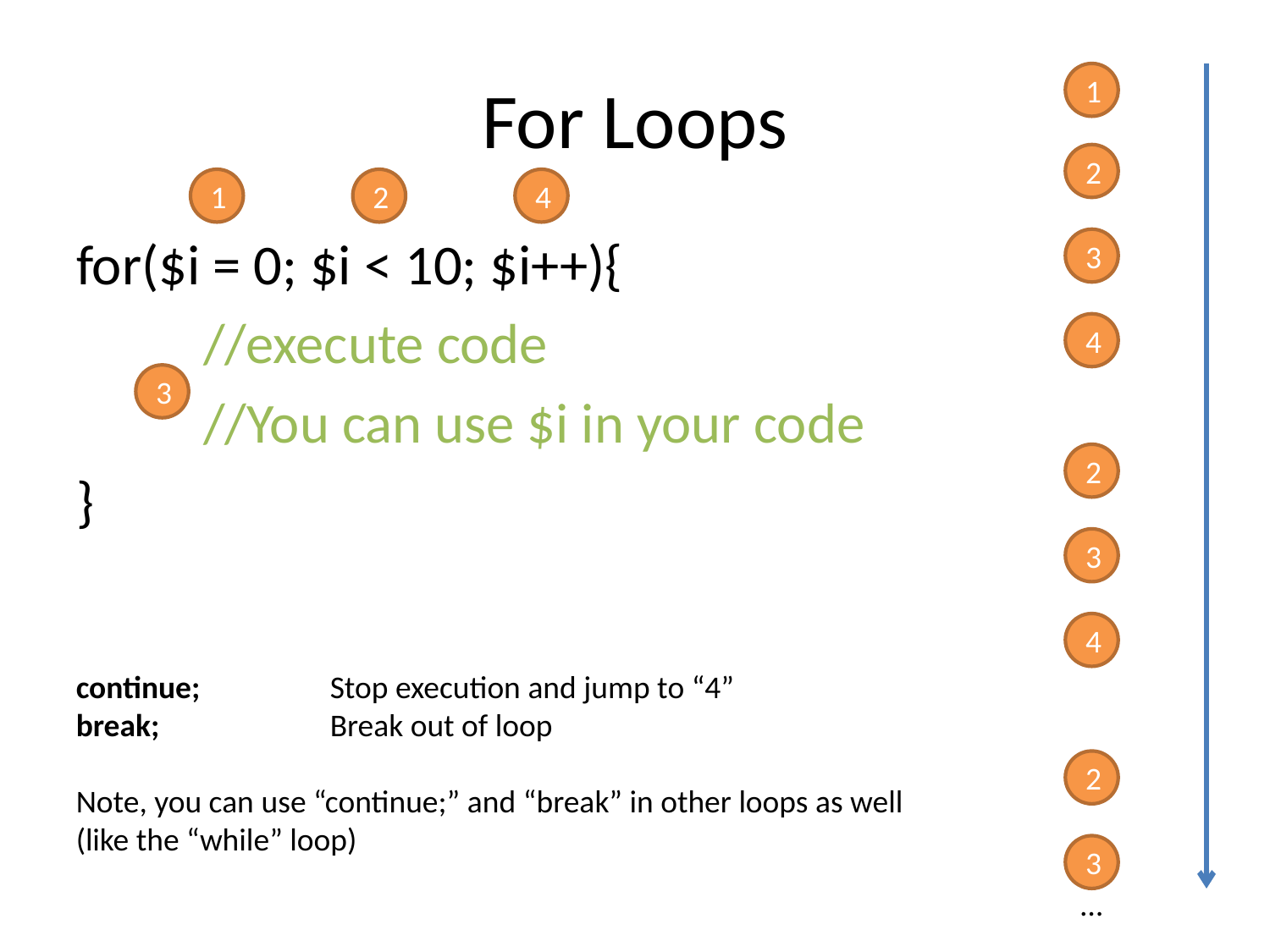

# For Loops
1
2
1
2
4
for($i = 0; $i < 10; $i++){
	//execute code
	//You can use $i in your code
}
3
4
3
2
3
4
continue;		Stop execution and jump to “4”
break;		Break out of loop

Note, you can use “continue;” and “break” in other loops as well (like the “while” loop)
2
3
…